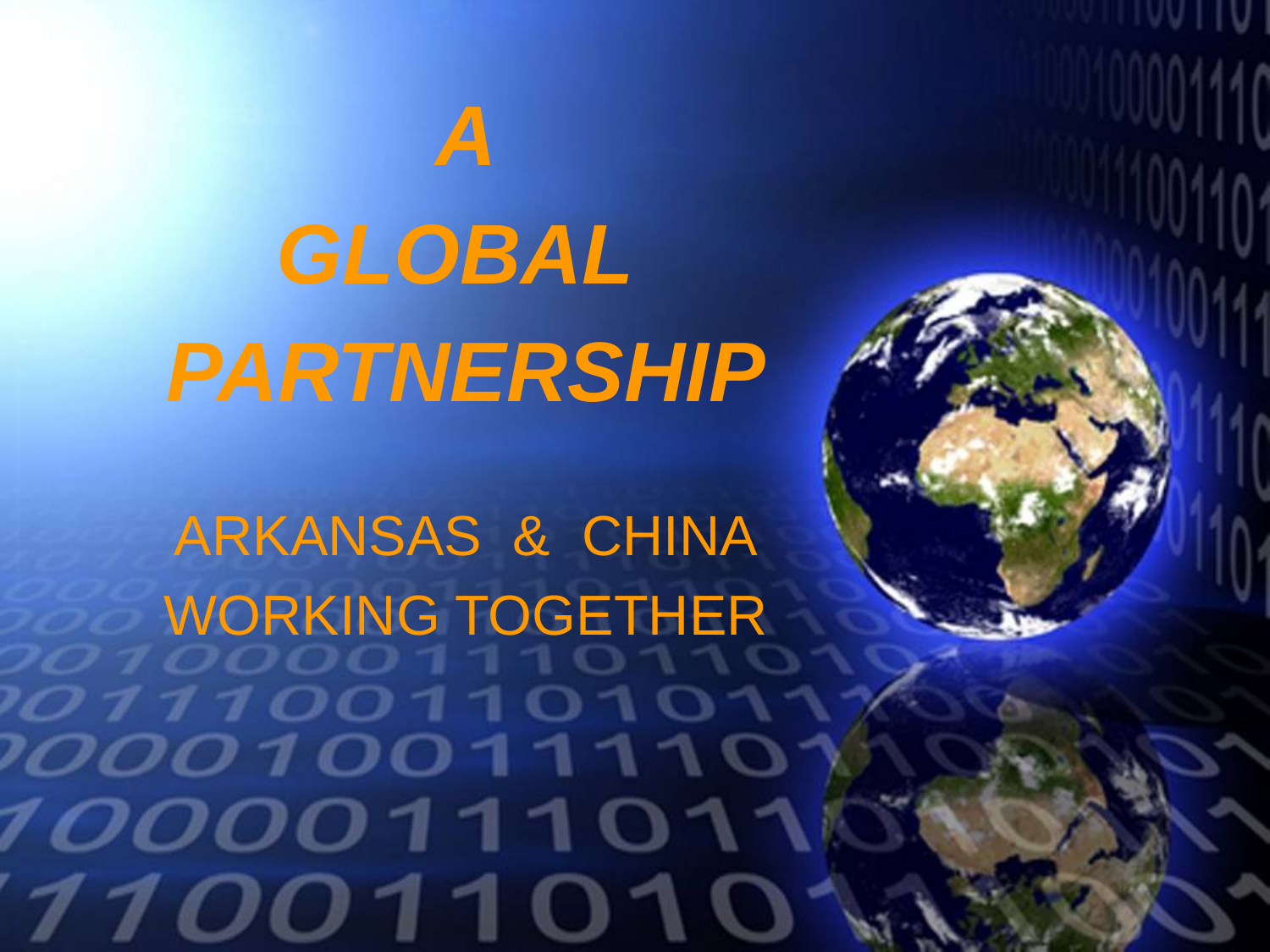

A
GLOBAL
PARTNERSHIP

ARKANSAS  &  CHINA
WORKING TOGETHER